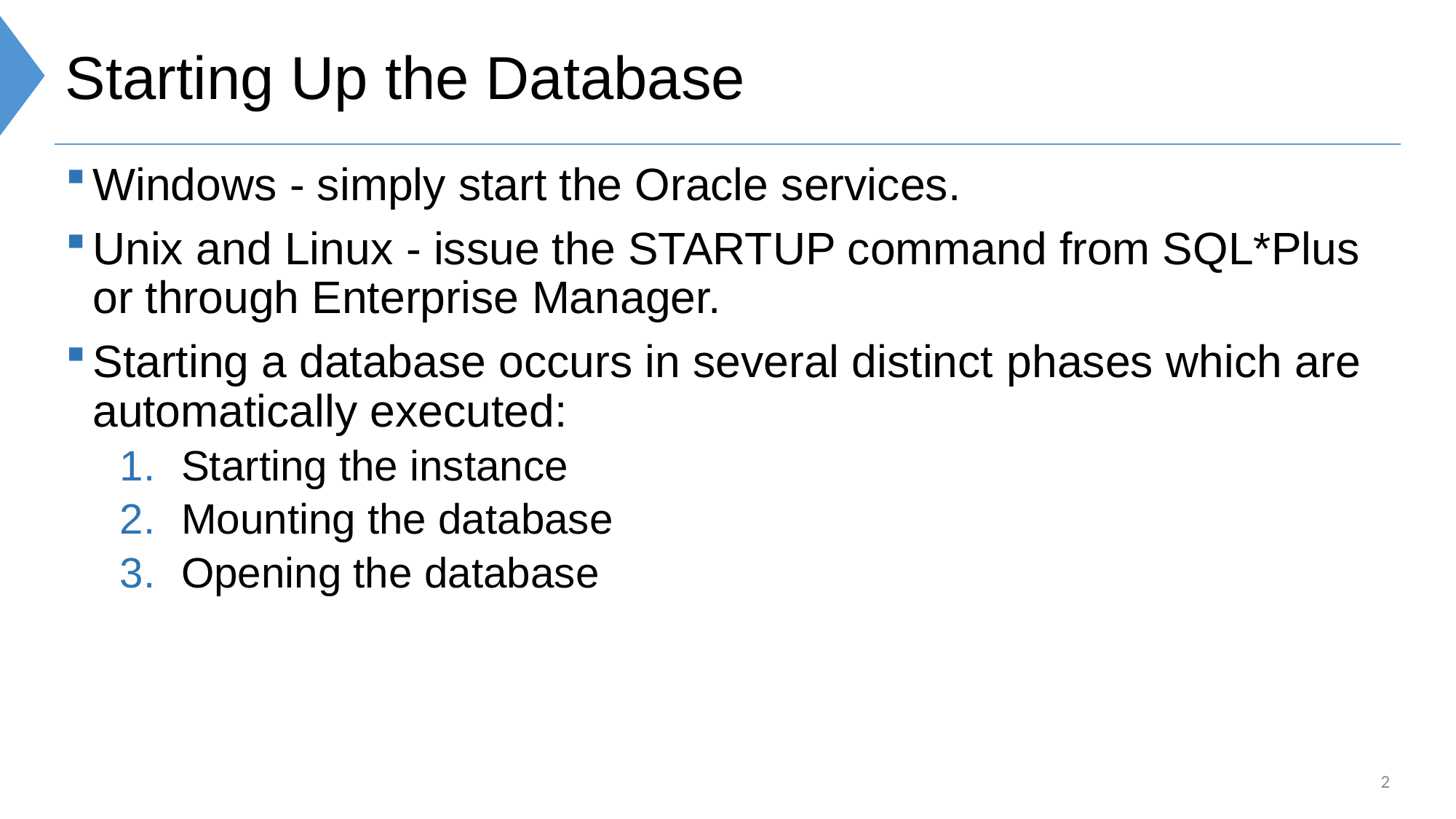

# Starting Up the Database
Windows - simply start the Oracle services.
Unix and Linux - issue the STARTUP command from SQL*Plus or through Enterprise Manager.
Starting a database occurs in several distinct phases which are automatically executed:
Starting the instance
Mounting the database
Opening the database
2